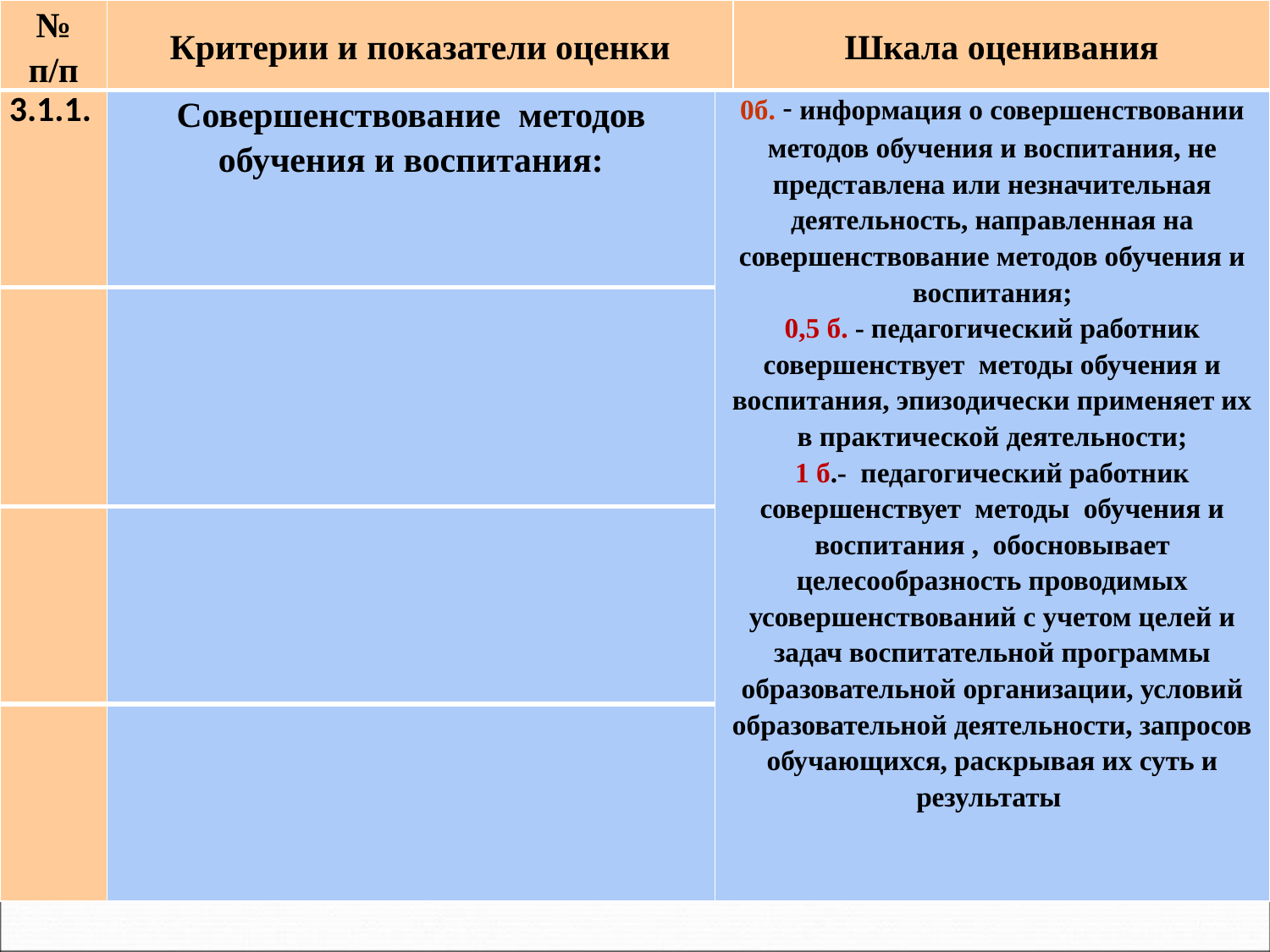

| № п/п | Критерии и показатели оценки |  | Шкала оценивания |
| --- | --- | --- | --- |
| 3.1.1. | Совершенствование методов обучения и воспитания: | 0б. - информация о совершенствовании методов обучения и воспитания, не представлена или незначительная деятельность, направленная на совершенствование методов обучения и воспитания; 0,5 б. - педагогический работник совершенствует методы обучения и воспитания, эпизодически применяет их в практической деятельности; 1 б.- педагогический работник совершенствует методы обучения и воспитания , обосновывает целесообразность проводимых усовершенствований с учетом целей и задач воспитательной программы образовательной организации, условий образовательной деятельности, запросов обучающихся, раскрывая их суть и результаты |  |
|  |  |  |  |
|  |  |  |  |
|  |  |  |  |